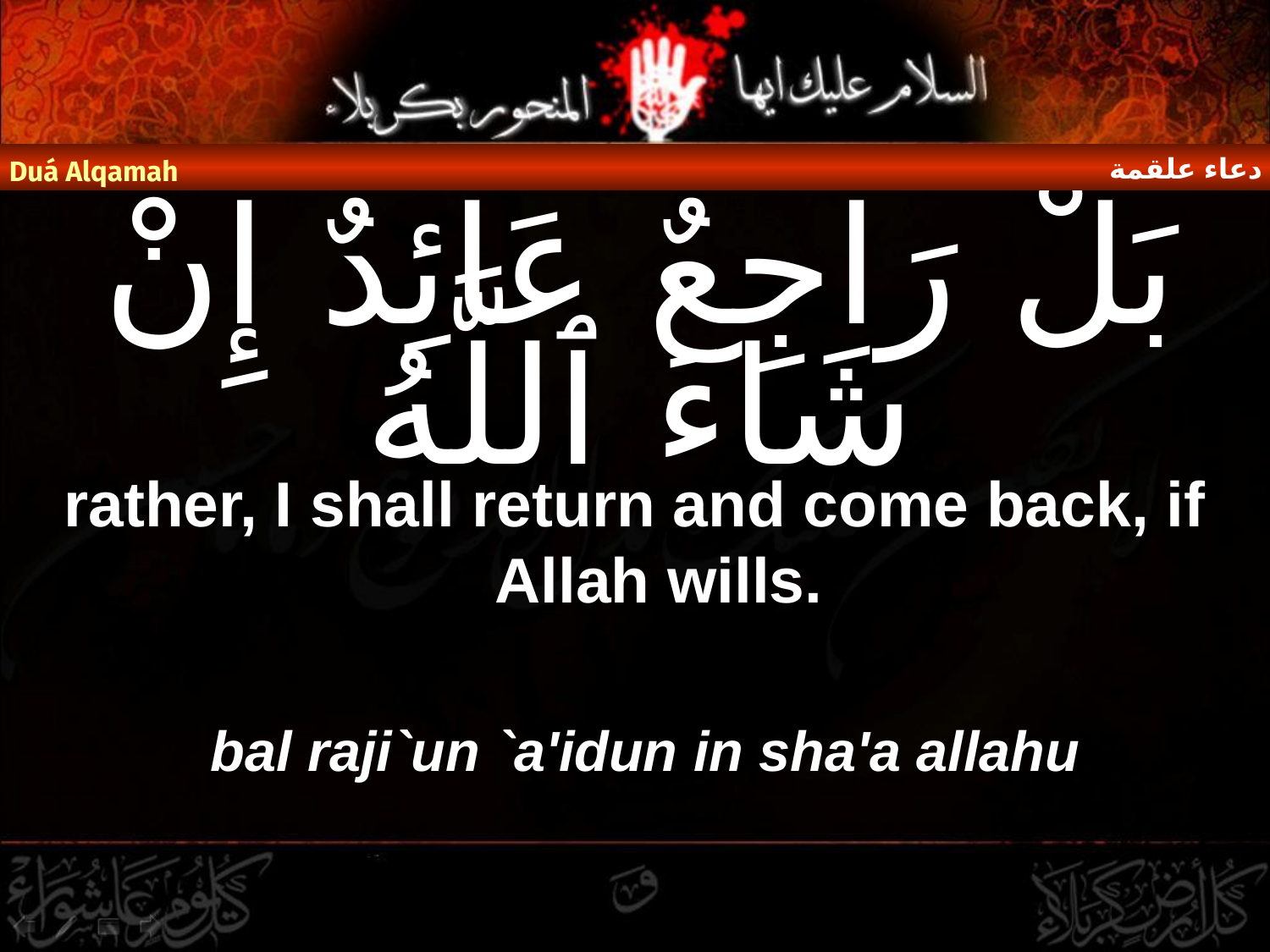

دعاء علقمة
Duá Alqamah
# بَلْ رَاجِعٌ عَائِدٌ إِنْ شَاءَ ٱللَّهُ
rather, I shall return and come back, if Allah wills.
bal raji`un `a'idun in sha'a allahu